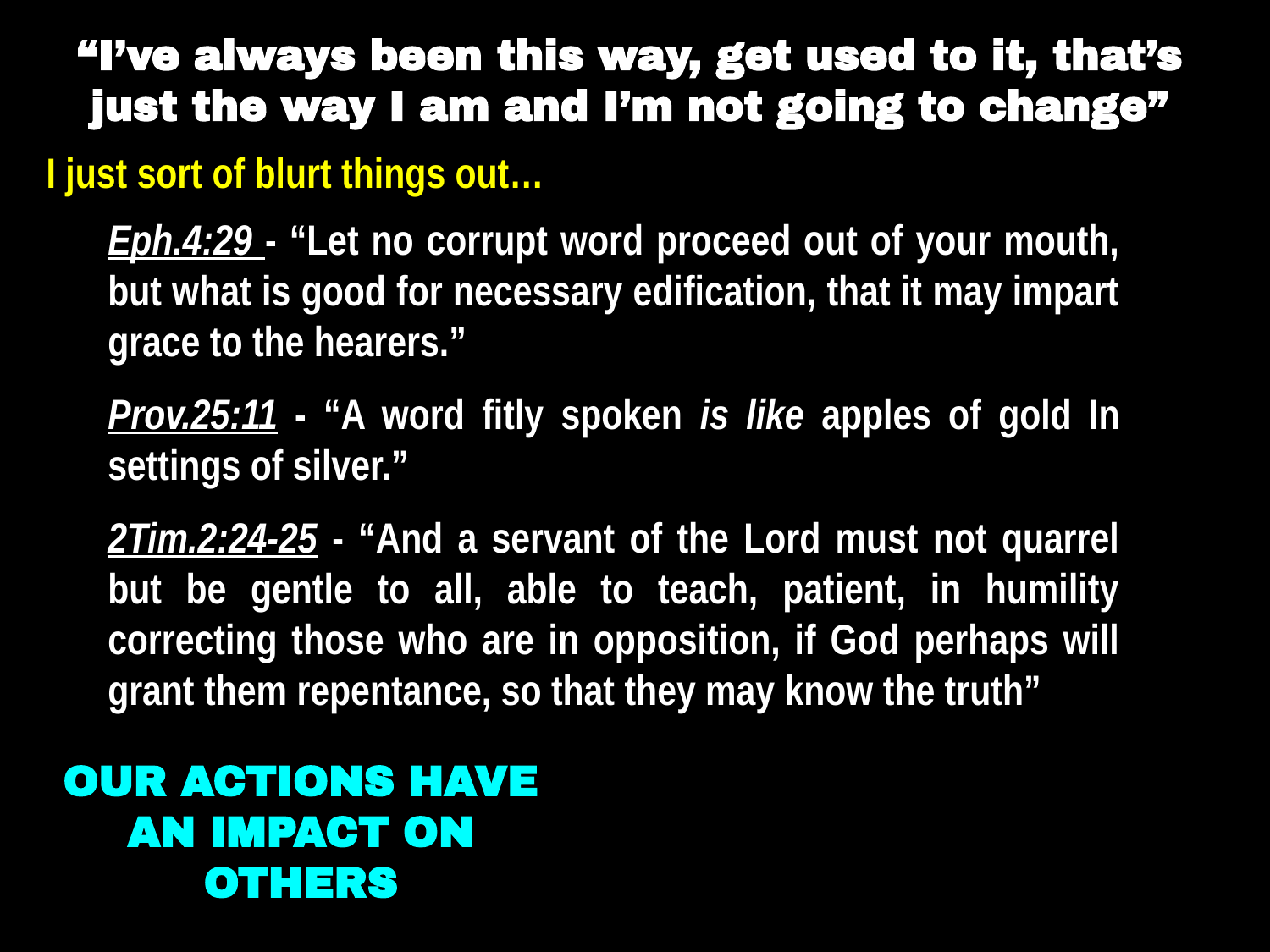

“I’ve always been this way, get used to it, that’s just the way I am and I’m not going to change”
I just sort of blurt things out…
Eph.4:29 - “Let no corrupt word proceed out of your mouth, but what is good for necessary edification, that it may impart grace to the hearers.”

Prov.25:11 - “A word fitly spoken is like apples of gold In settings of silver.”

2Tim.2:24-25 - “And a servant of the Lord must not quarrel but be gentle to all, able to teach, patient, in humility correcting those who are in opposition, if God perhaps will grant them repentance, so that they may know the truth”
OUR ACTIONS HAVE AN IMPACT ON OTHERS